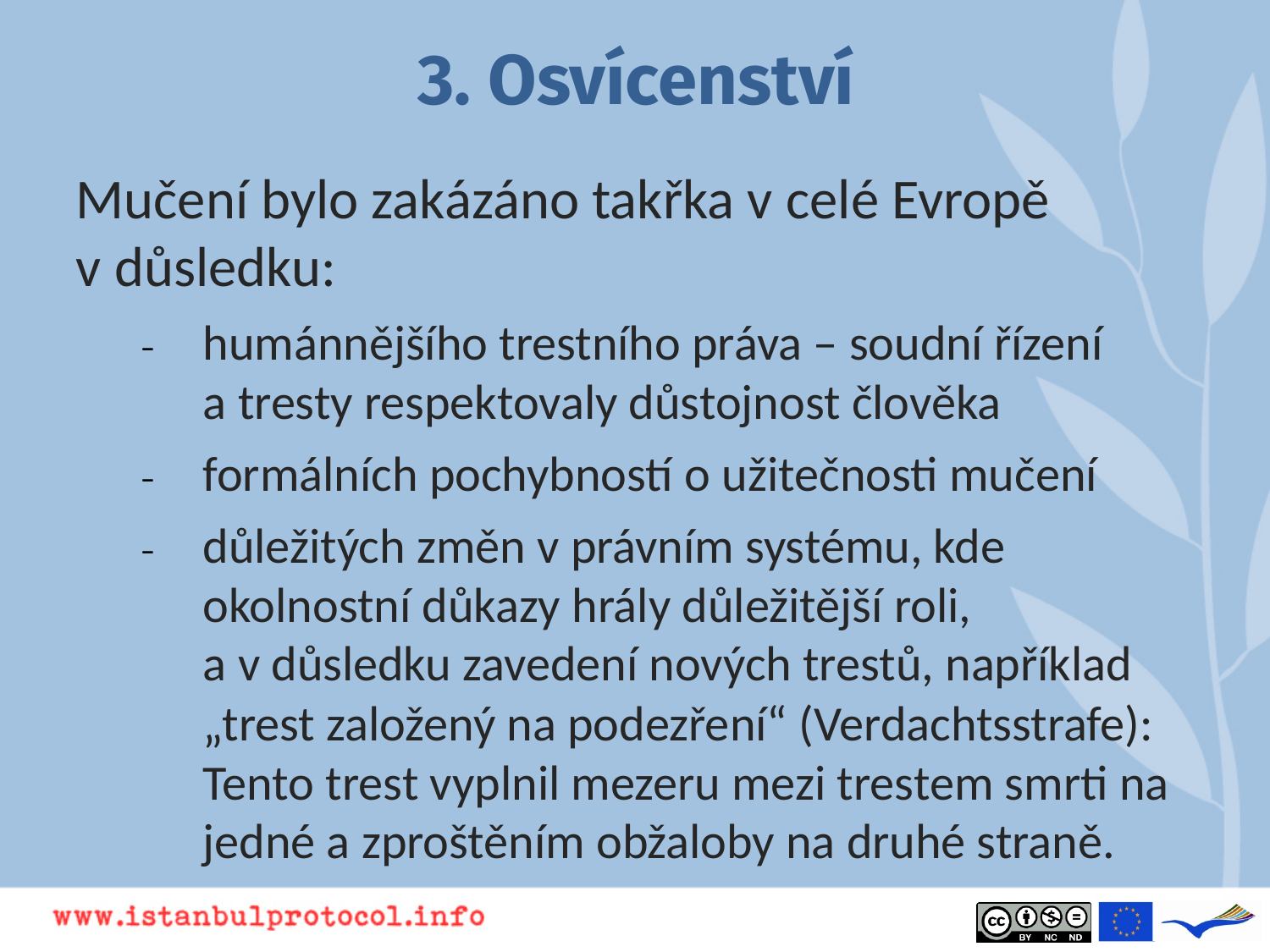

# 3. Osvícenství
Mučení bylo zakázáno takřka v celé Evropě v důsledku:
humánnějšího trestního práva – soudní řízení a tresty respektovaly důstojnost člověka
formálních pochybností o užitečnosti mučení
důležitých změn v právním systému, kde okolnostní důkazy hrály důležitější roli, a v důsledku zavedení nových trestů, například „trest založený na podezření“ (Verdachtsstrafe): Tento trest vyplnil mezeru mezi trestem smrti na jedné a zproštěním obžaloby na druhé straně.